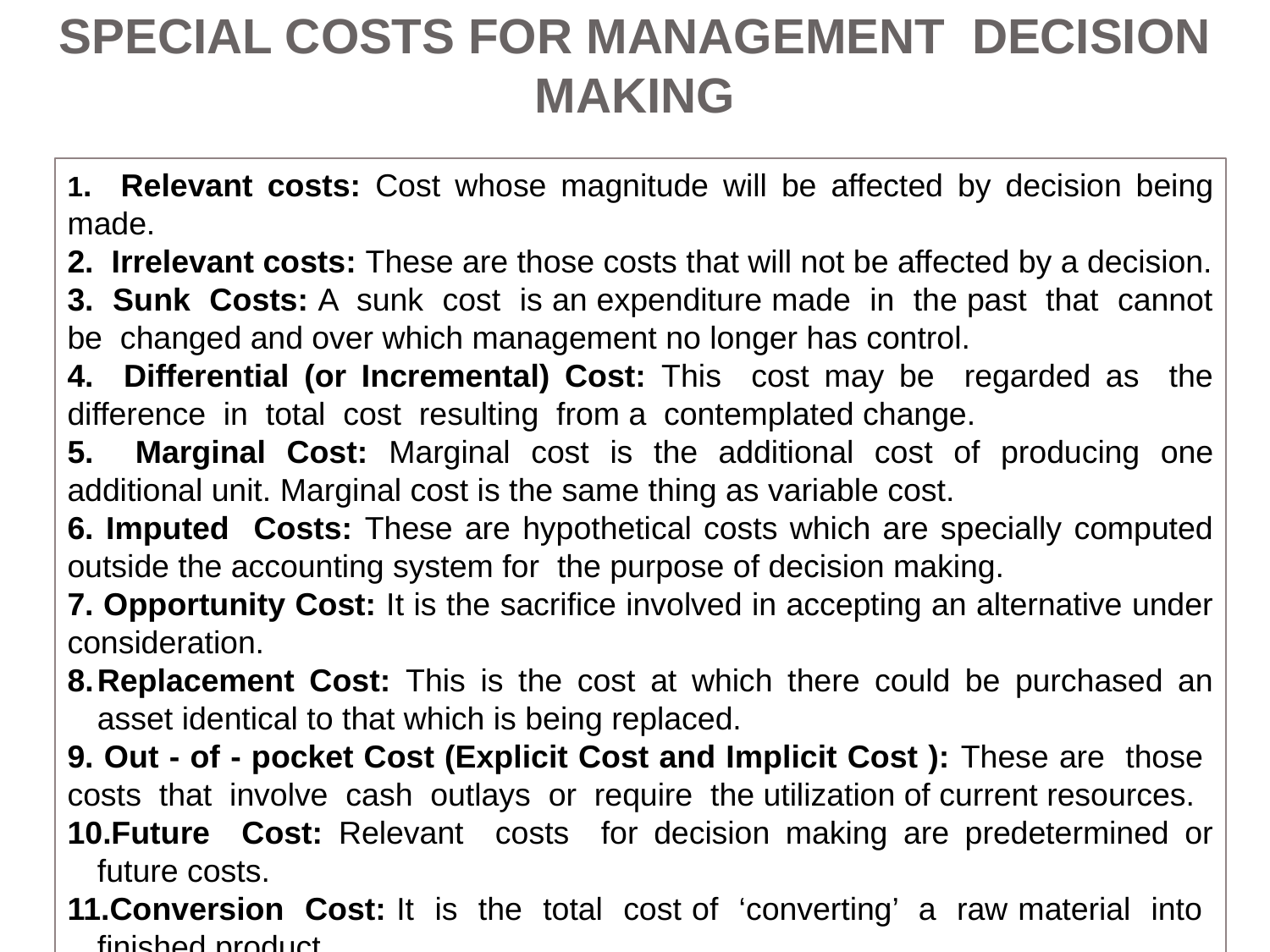

SPECIAL COSTS FOR MANAGEMENT  DECISION MAKING
1.  Relevant costs: Cost whose magnitude will be affected by decision being made.
2.  Irrelevant costs: These are those costs that will not be affected by a decision.
3.  Sunk  Costs: A  sunk  cost  is an expenditure made  in  the past  that  cannot be  changed and over which management no longer has control.
4.  Differential (or Incremental) Cost: This  cost may be  regarded as  the difference  in  total  cost  resulting  from a  contemplated change.
5.  Marginal Cost: Marginal cost is the additional cost of producing one additional unit. Marginal cost is the same thing as variable cost.
6. Imputed  Costs: These are hypothetical costs which are specially computed outside the accounting system for  the purpose of decision making.
7. Opportunity Cost: It is the sacrifice involved in accepting an alternative under consideration.
Replacement Cost: This is the cost at which there could be purchased an asset identical to that which is being replaced.
9. Out - of - pocket Cost (Explicit Cost and Implicit Cost ): These are  those  costs  that  involve  cash  outlays  or  require  the utilization of current resources.
Future  Cost: Relevant  costs  for decision making are predetermined or future costs.
Conversion  Cost: It  is  the  total  cost of  ‘converting’  a  raw material  into  finished product.